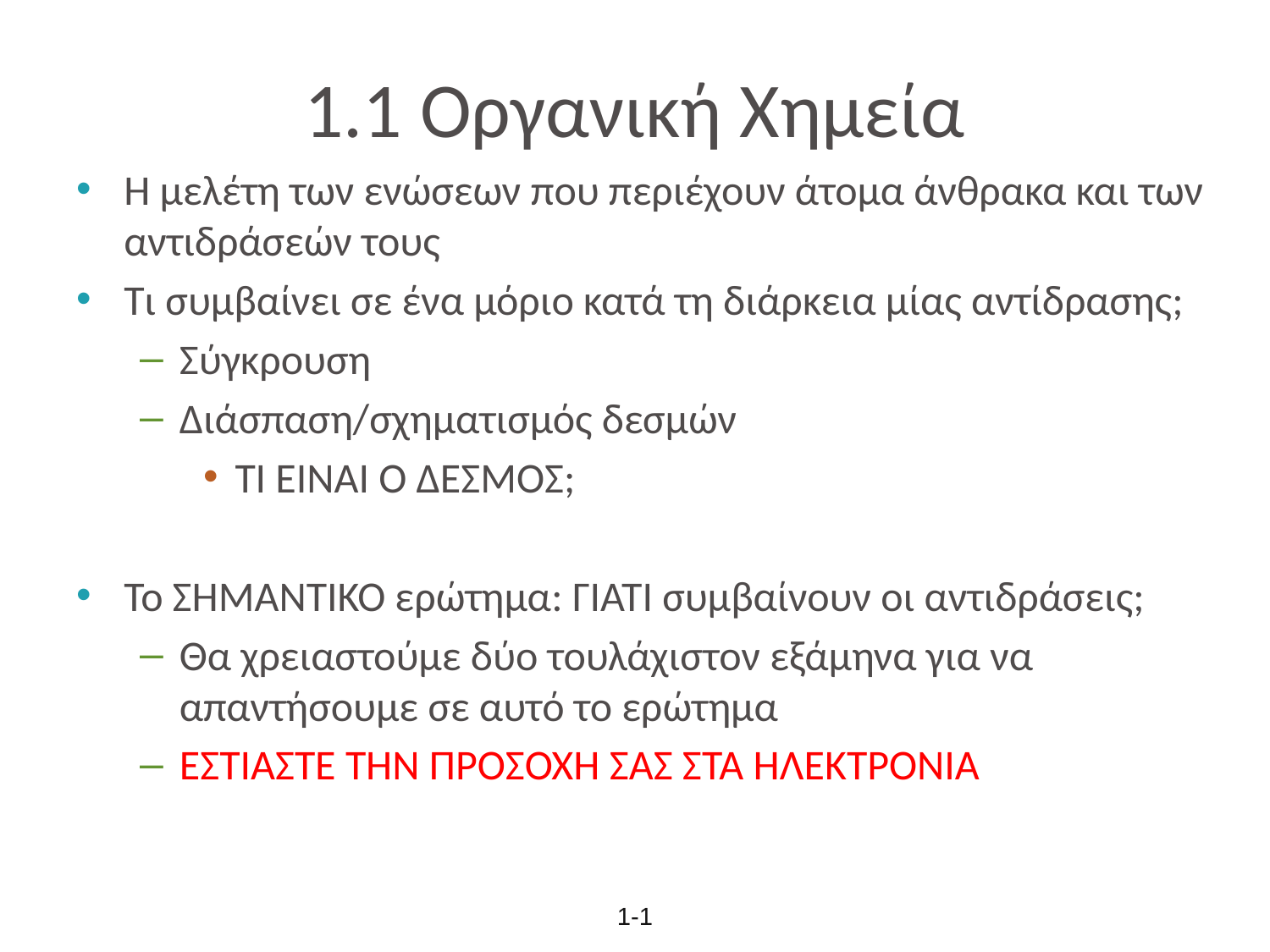

# 1.1 Οργανική Χημεία
Η μελέτη των ενώσεων που περιέχουν άτομα άνθρακα και των αντιδράσεών τους
Τι συμβαίνει σε ένα μόριο κατά τη διάρκεια μίας αντίδρασης;
Σύγκρουση
Διάσπαση/σχηματισμός δεσμών
ΤΙ ΕΙΝΑΙ Ο ΔΕΣΜΟΣ;

Το ΣΗΜΑΝΤΙΚΟ ερώτημα: ΓΙΑΤΙ συμβαίνουν οι αντιδράσεις;
Θα χρειαστούμε δύο τουλάχιστον εξάμηνα για να απαντήσουμε σε αυτό το ερώτημα
ΕΣΤΙΑΣΤΕ ΤΗΝ ΠΡΟΣΟΧΗ ΣΑΣ ΣΤΑ ΗΛΕΚΤΡΟΝΙΑ
1-1